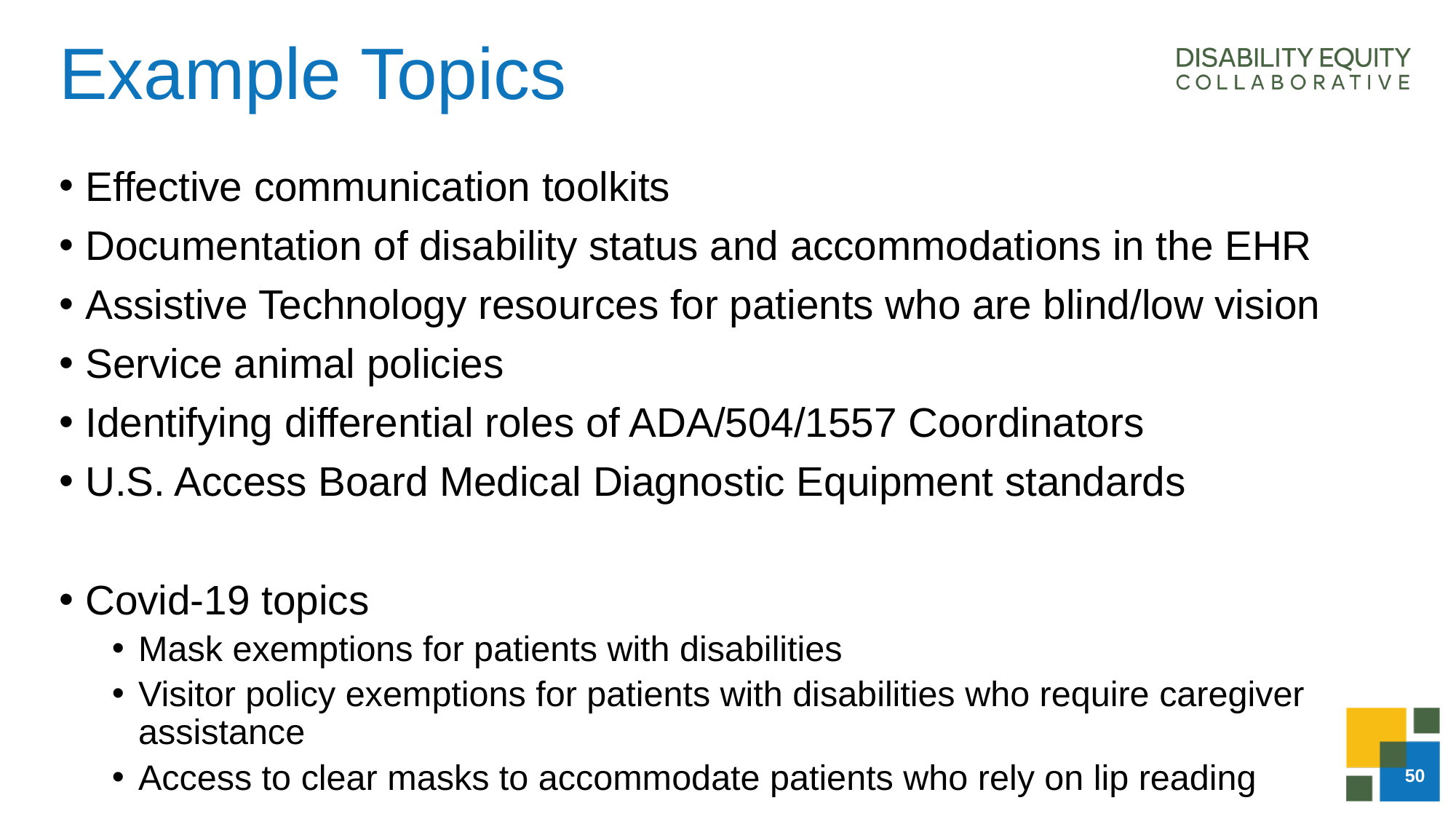

# Example Topics
Effective communication toolkits
Documentation of disability status and accommodations in the EHR
Assistive Technology resources for patients who are blind/low vision
Service animal policies
Identifying differential roles of ADA/504/1557 Coordinators
U.S. Access Board Medical Diagnostic Equipment standards

Covid-19 topics
Mask exemptions for patients with disabilities
Visitor policy exemptions for patients with disabilities who require caregiver assistance
Access to clear masks to accommodate patients who rely on lip reading